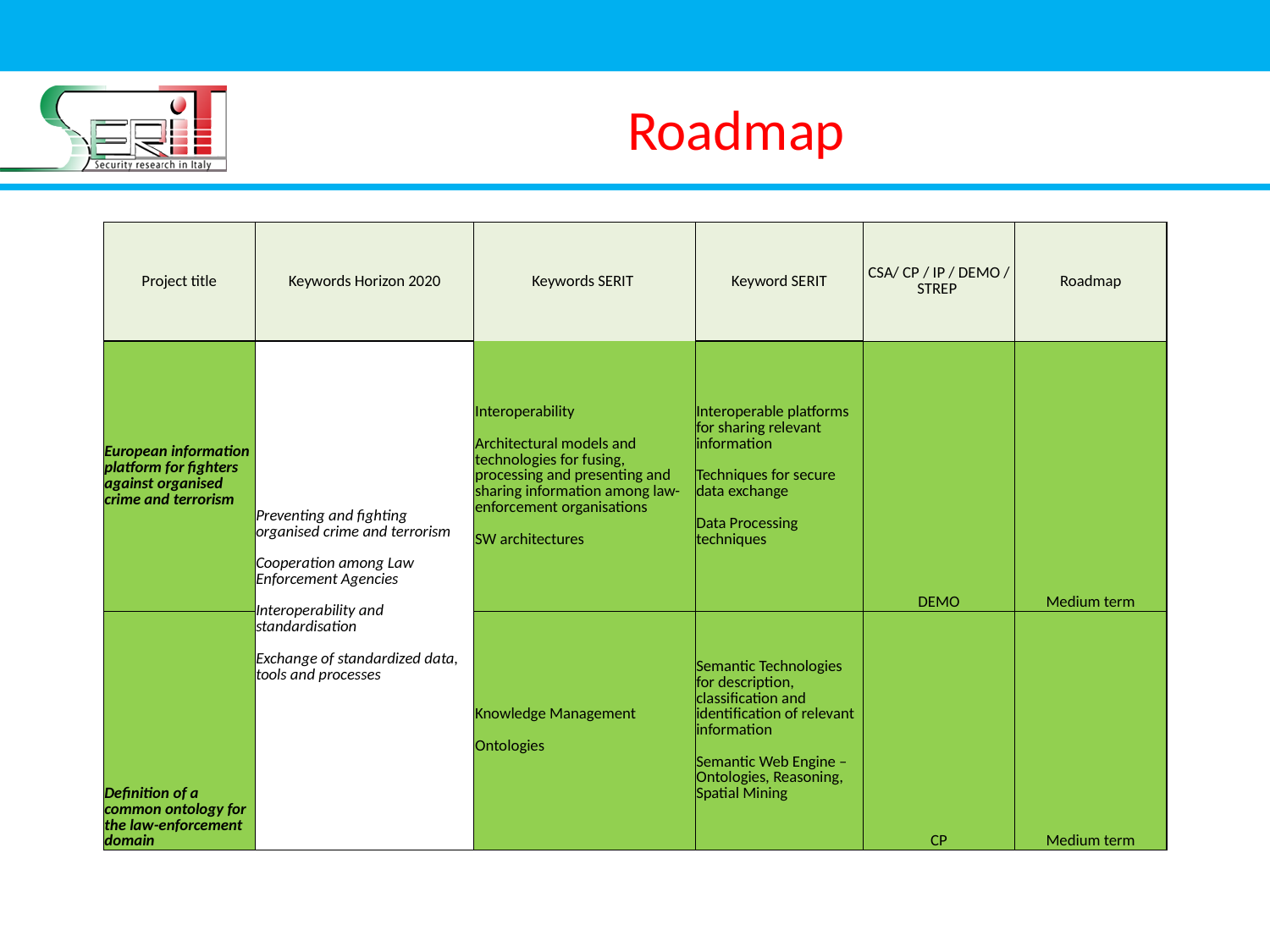

# Roadmap
| Project title | Keywords Horizon 2020 | Keywords SERIT | Keyword SERIT | CSA/ CP / IP / DEMO / STREP | Roadmap |
| --- | --- | --- | --- | --- | --- |
| European information platform for fighters against organised crime and terrorism | Preventing and fighting organised crime and terrorism Cooperation among Law Enforcement Agencies Interoperability and standardisation Exchange of standardized data, tools and processes | Interoperability Architectural models and technologies for fusing, processing and presenting and sharing information among law-enforcement organisations SW architectures | Interoperable platforms for sharing relevant information Techniques for secure data exchange Data Processing techniques | DEMO | Medium term |
| Definition of a common ontology for the law-enforcement domain |  | Knowledge Management Ontologies | Semantic Technologies for description, classification and identification of relevant information Semantic Web Engine – Ontologies, Reasoning, Spatial Mining | CP | Medium term |